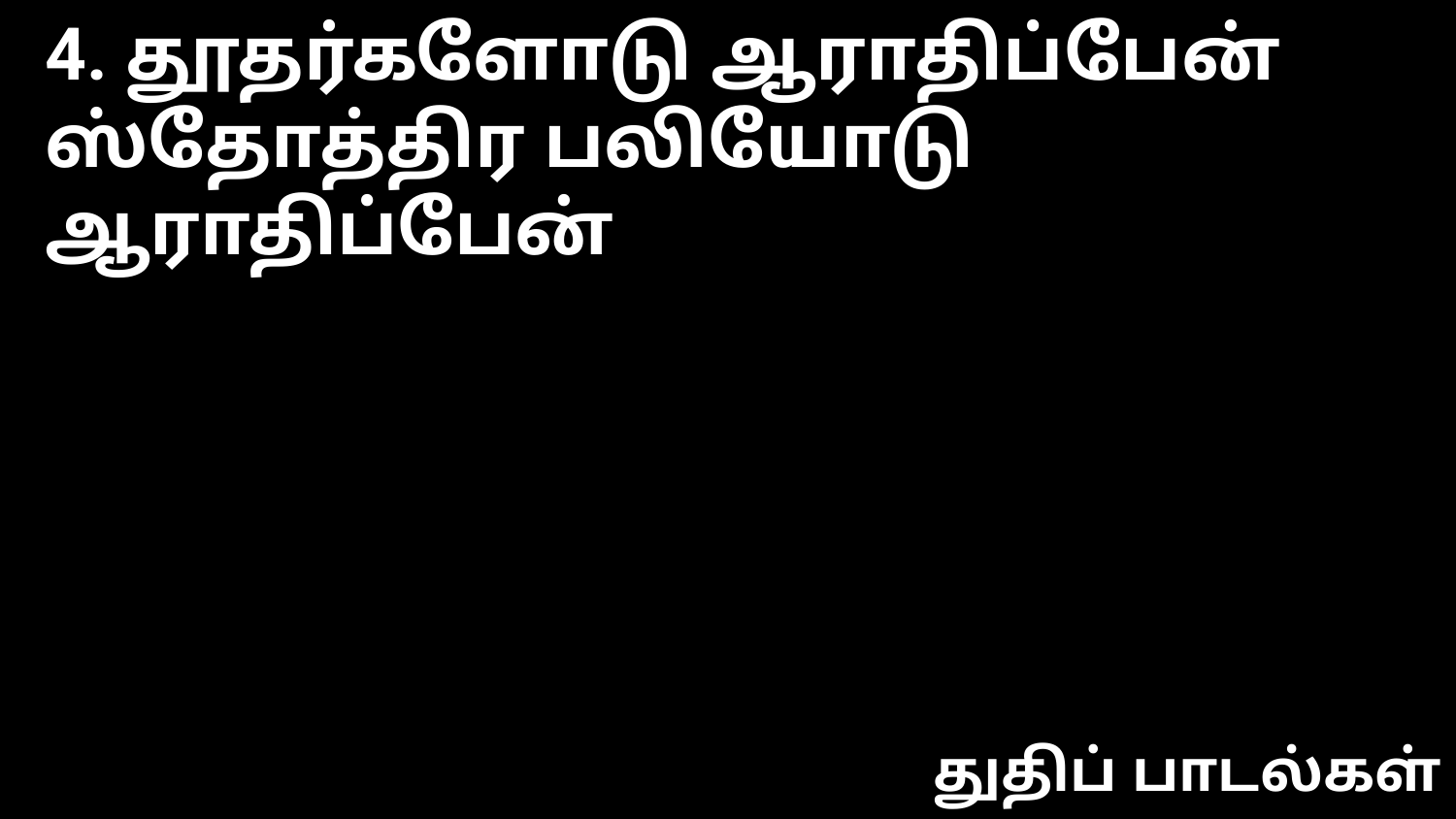

4. தூதர்களோடு ஆராதிப்பேன்
ஸ்தோத்திர பலியோடு ஆராதிப்பேன்

துதிப் பாடல்கள்